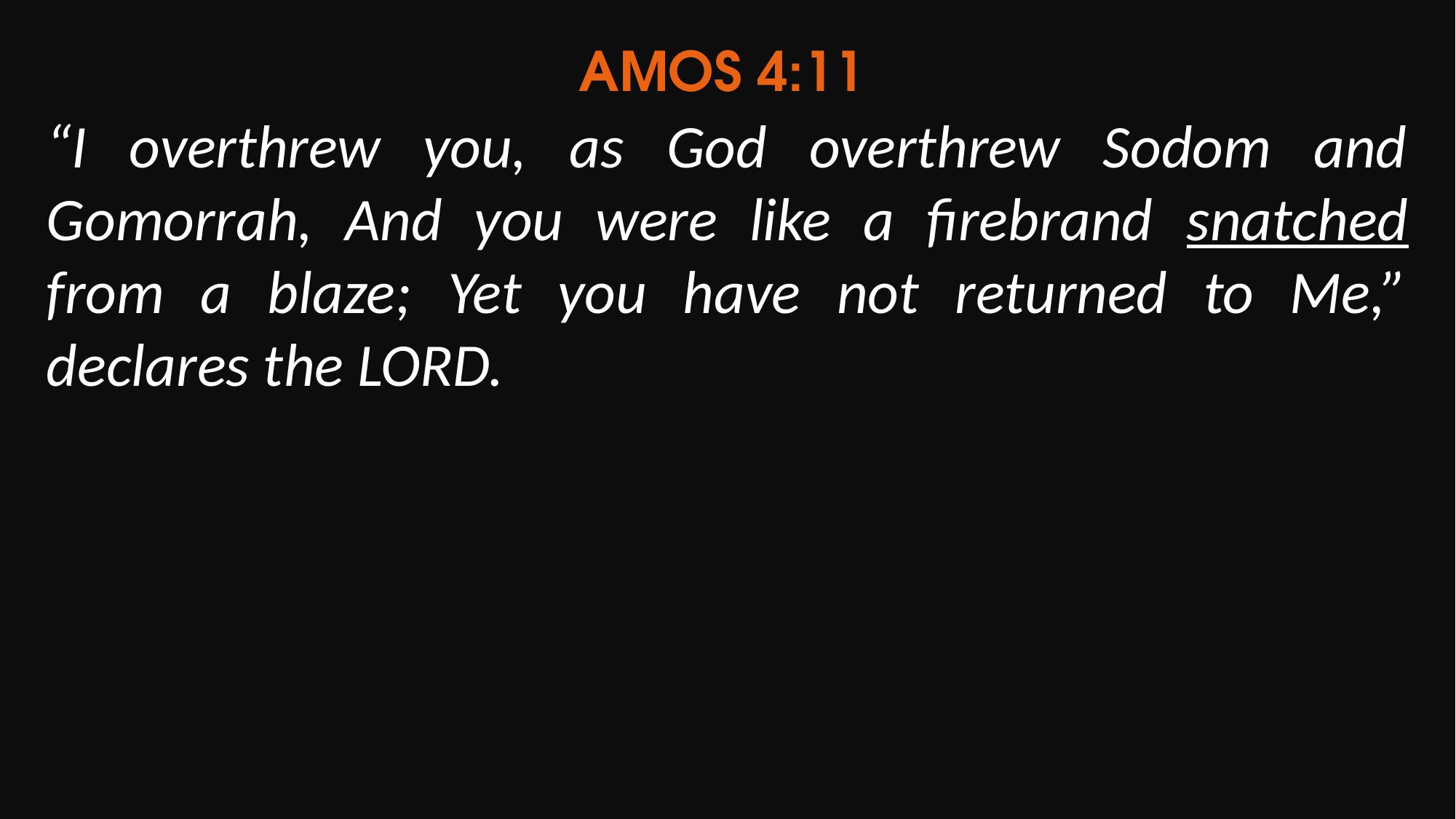

Amos 4:11
“I overthrew you, as God overthrew Sodom and Gomorrah, And you were like a firebrand snatched from a blaze; Yet you have not returned to Me,” declares the LORD.